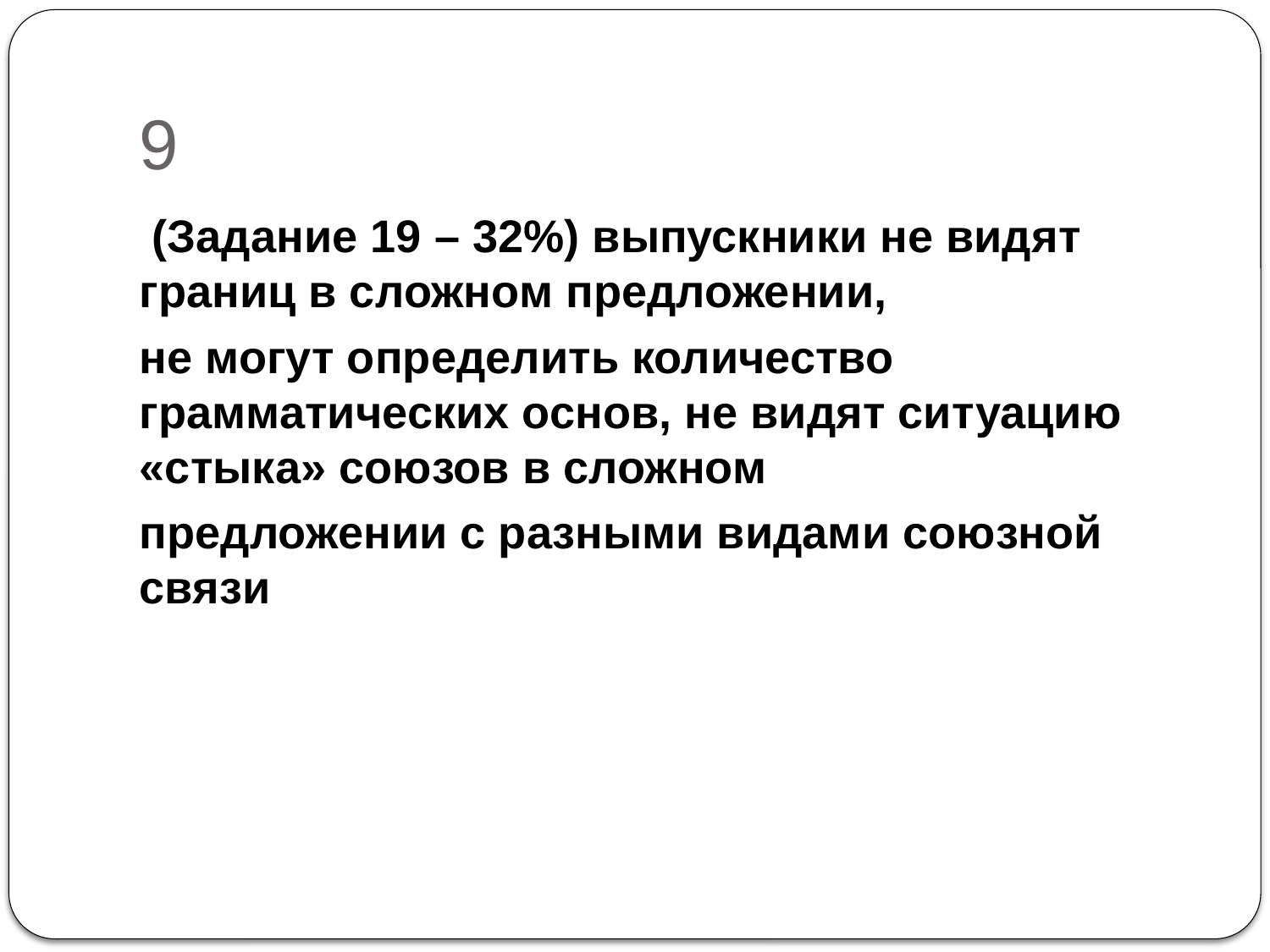

# 9
 (Задание 19 – 32%) выпускники не видят границ в сложном предложении,
не могут определить количество грамматических основ, не видят ситуацию «стыка» союзов в сложном
предложении с разными видами союзной связи